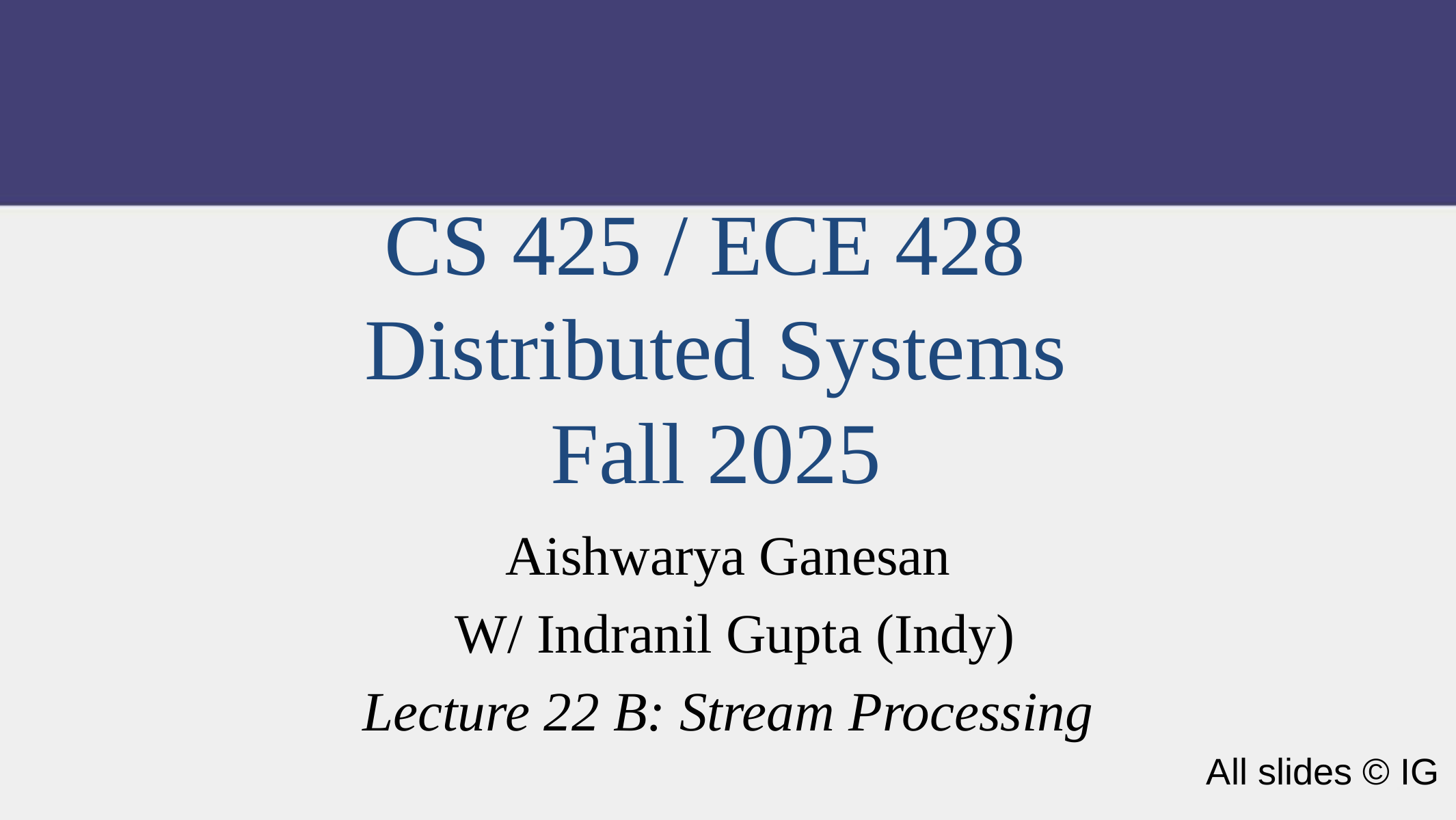

CS 425 / ECE 428
Distributed Systems
Fall 2025
Aishwarya Ganesan
W/ Indranil Gupta (Indy)
Lecture 22 B: Stream Processing
All slides © IG